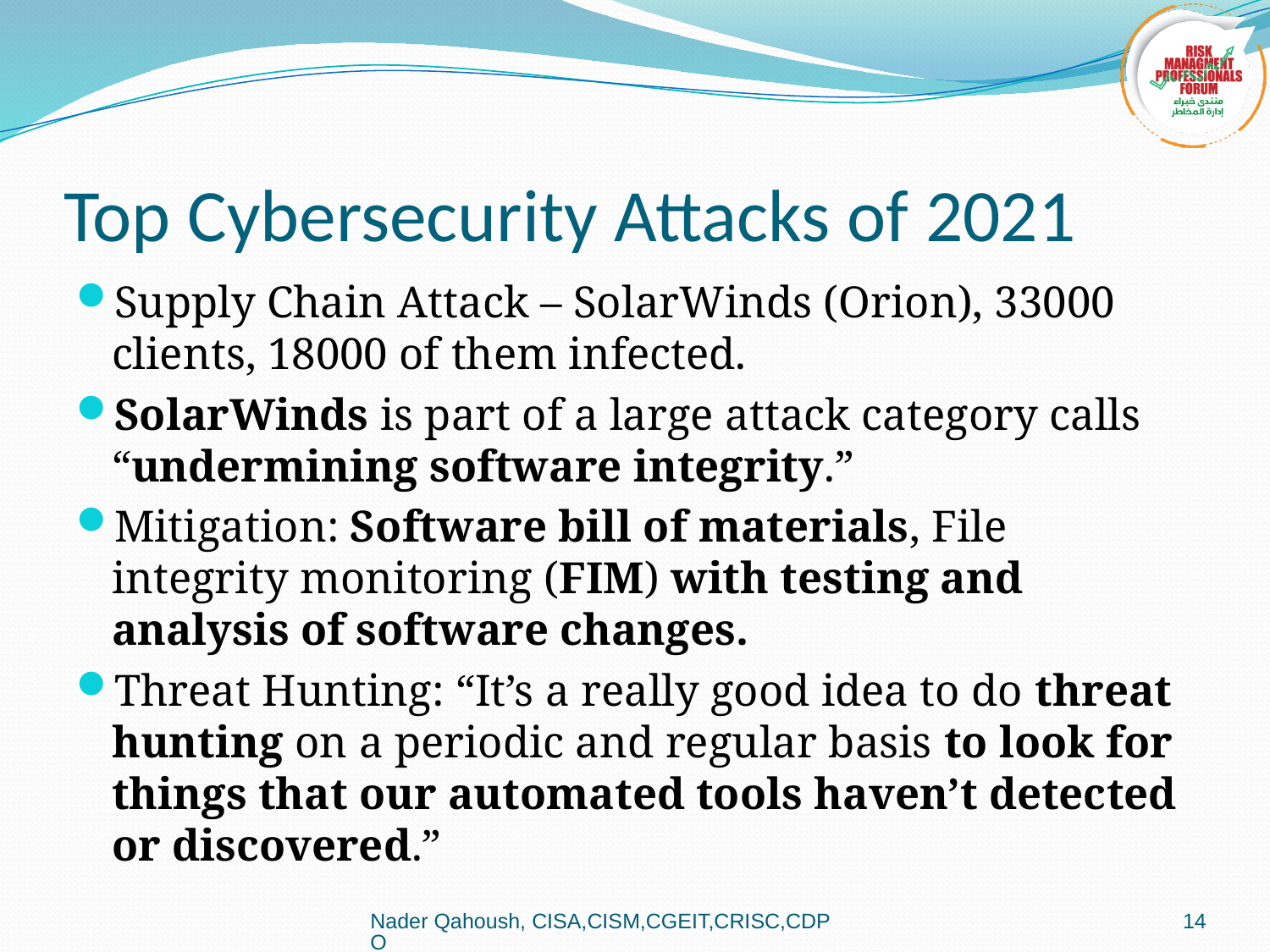

# Top Cybersecurity Attacks of 2021
Supply Chain Attack – SolarWinds (Orion), 33000 clients, 18000 of them infected.
SolarWinds is part of a large attack category calls “undermining software integrity.”
Mitigation: Software bill of materials, File integrity monitoring (FIM) with testing and analysis of software changes.
Threat Hunting: “It’s a really good idea to do threat hunting on a periodic and regular basis to look for things that our automated tools haven’t detected or discovered.”

Nader Qahoush, CISA,CISM,CGEIT,CRISC,CDPO
14